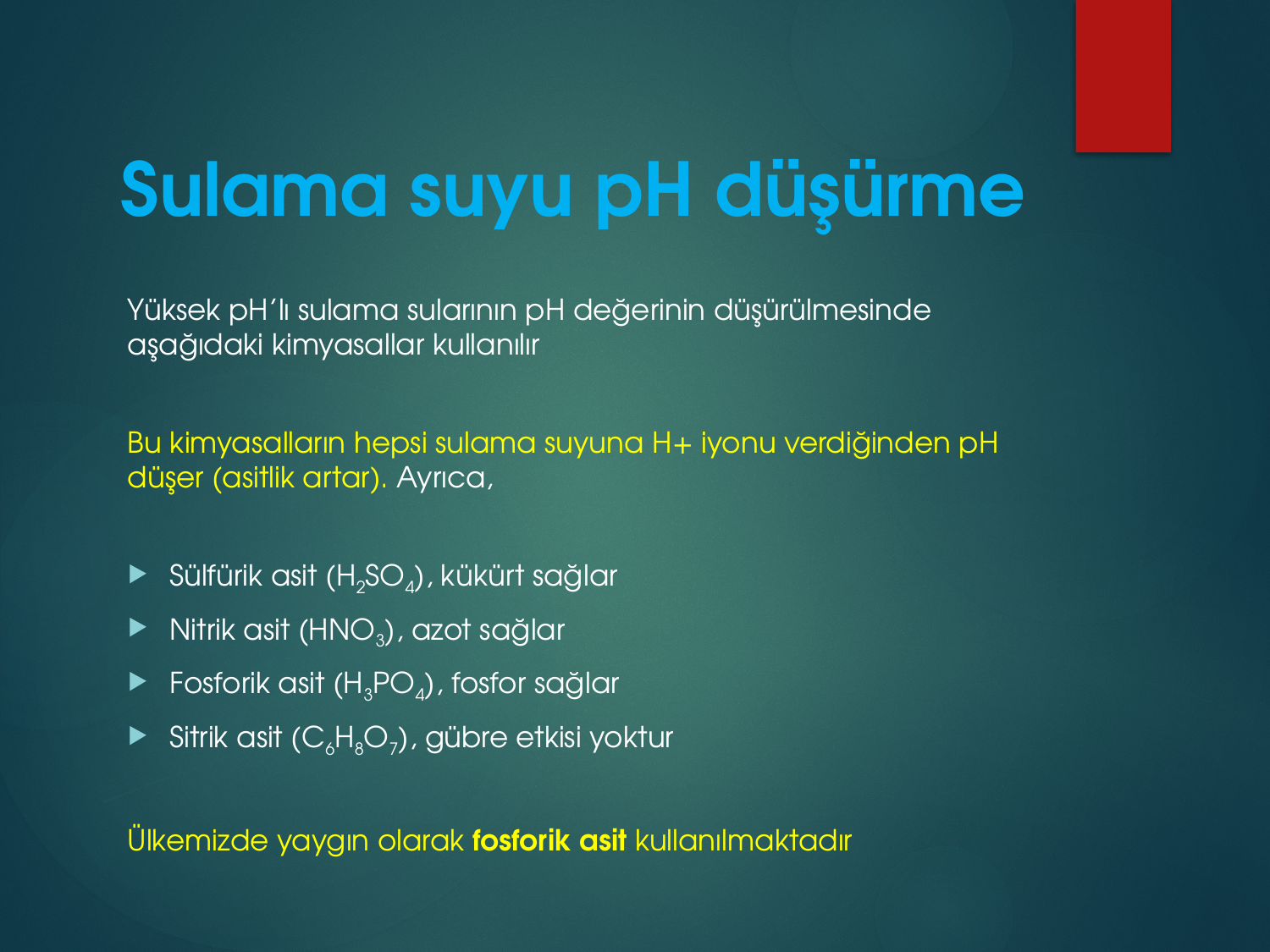

# Sulama suyu pH düşürme
Yüksek pH’lı sulama sularının pH değerinin düşürülmesinde aşağıdaki kimyasallar kullanılır

Bu kimyasalların hepsi sulama suyuna H+ iyonu verdiğinden pH düşer (asitlik artar). Ayrıca,

Sülfürik asit (H2SO4), kükürt sağlar
Nitrik asit (HNO3), azot sağlar
Fosforik asit (H3PO4), fosfor sağlar
Sitrik asit (C6H8O7), gübre etkisi yoktur

Ülkemizde yaygın olarak fosforik asit kullanılmaktadır